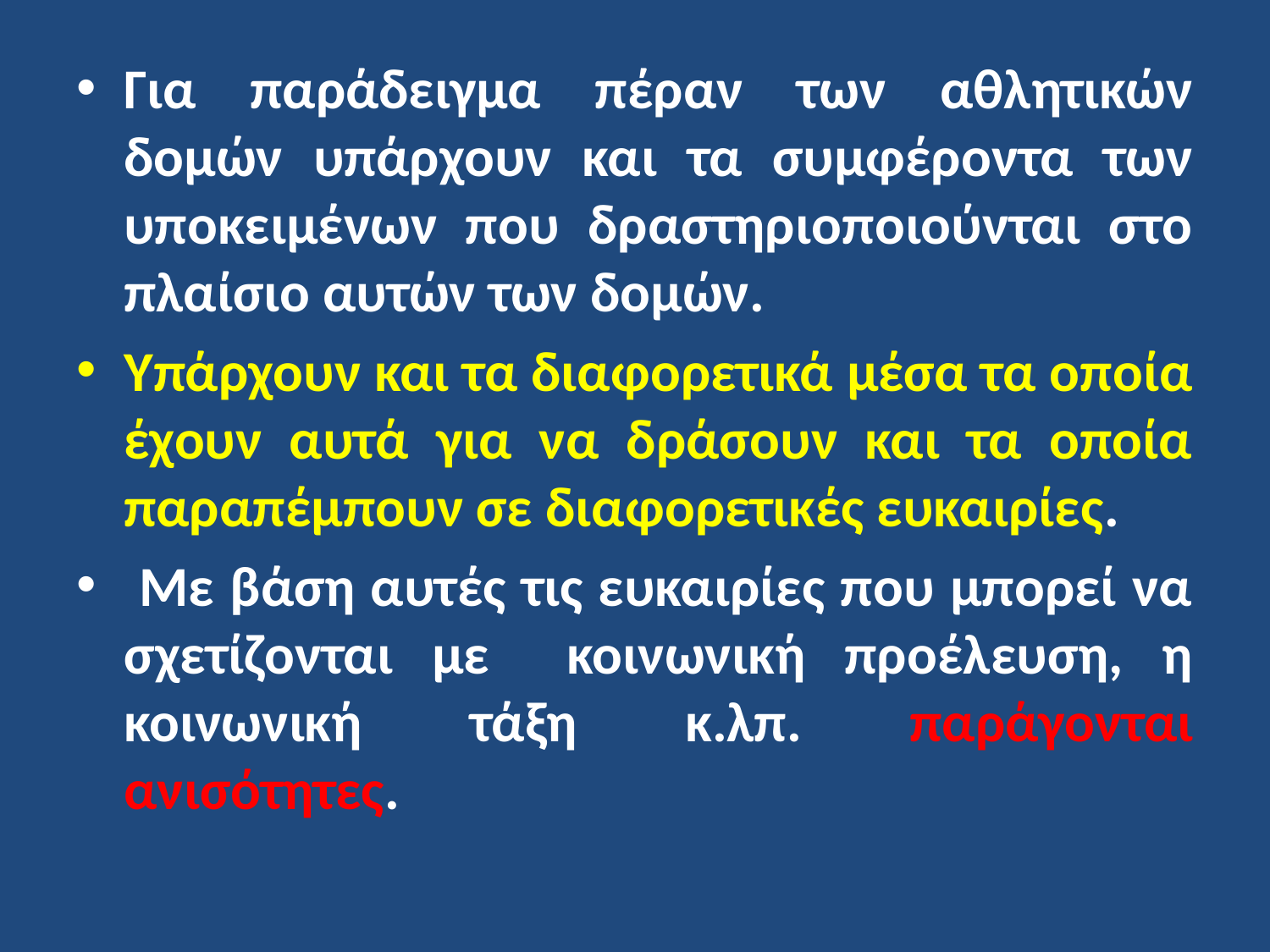

Για παράδειγμα πέραν των αθλητικών δομών υπάρχουν και τα συμφέροντα των υποκειμένων που δραστηριοποιούνται στο πλαίσιο αυτών των δομών.
Υπάρχουν και τα διαφορετικά μέσα τα οποία έχουν αυτά για να δράσουν και τα οποία παραπέμπουν σε διαφορετικές ευκαιρίες.
 Με βάση αυτές τις ευκαιρίες που μπορεί να σχετίζονται με  κοινωνική προέλευση, η κοινωνική τάξη κ.λπ. παράγονται ανισότητες.